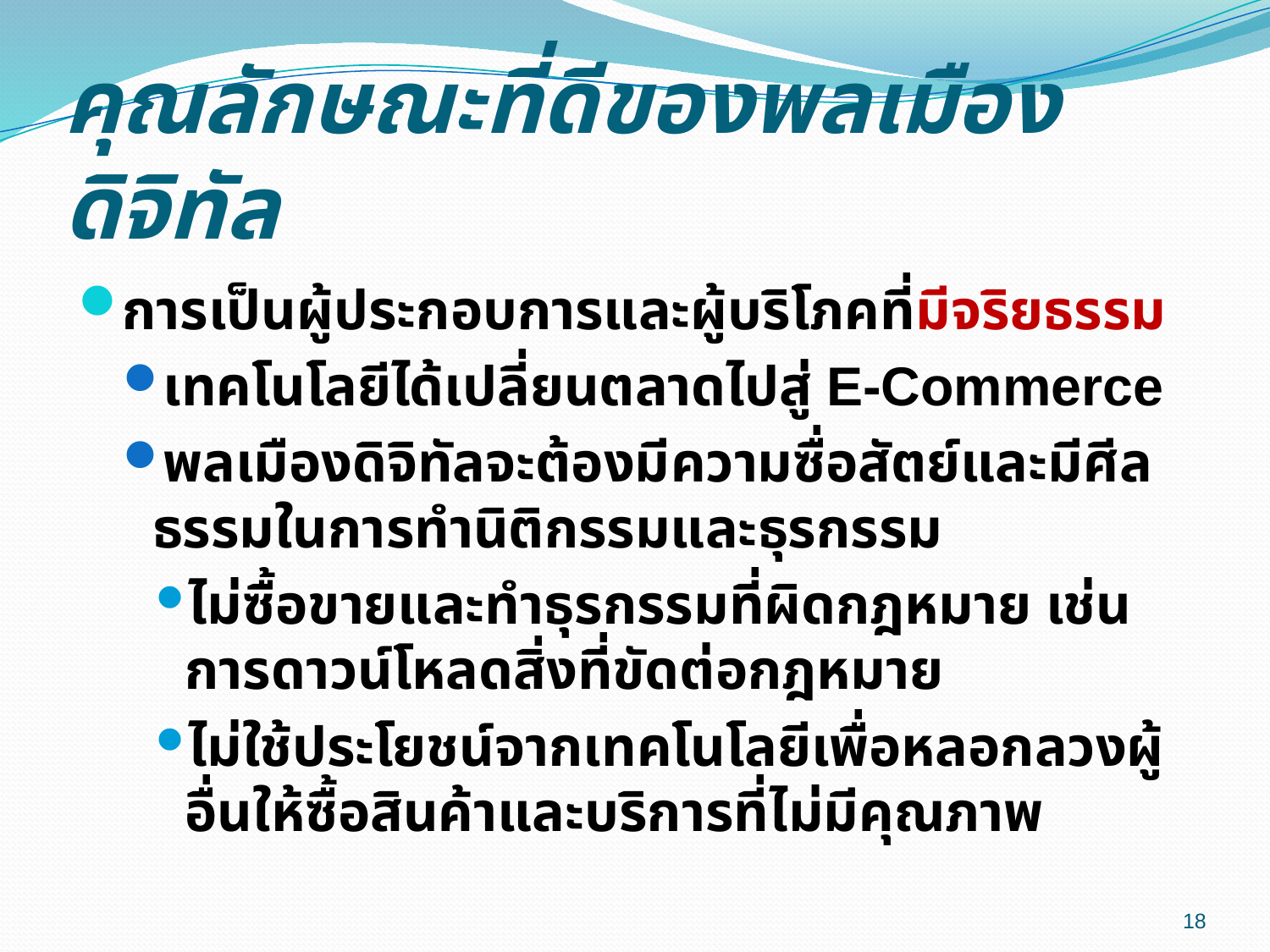

# คุณลักษณะที่ดีของพลเมืองดิจิทัล
การเป็นผู้ประกอบการและผู้บริโภคที่มีจริยธรรม
เทคโนโลยีได้เปลี่ยนตลาดไปสู่ E-Commerce
พลเมืองดิจิทัลจะต้องมีความซื่อสัตย์และมีศีลธรรมในการทำนิติกรรมและธุรกรรม
ไม่ซื้อขายและทำธุรกรรมที่ผิดกฎหมาย เช่น การดาวน์โหลดสิ่งที่ขัดต่อกฎหมาย
ไม่ใช้ประโยชน์จากเทคโนโลยีเพื่อหลอกลวงผู้อื่นให้ซื้อสินค้าและบริการที่ไม่มีคุณภาพ
18